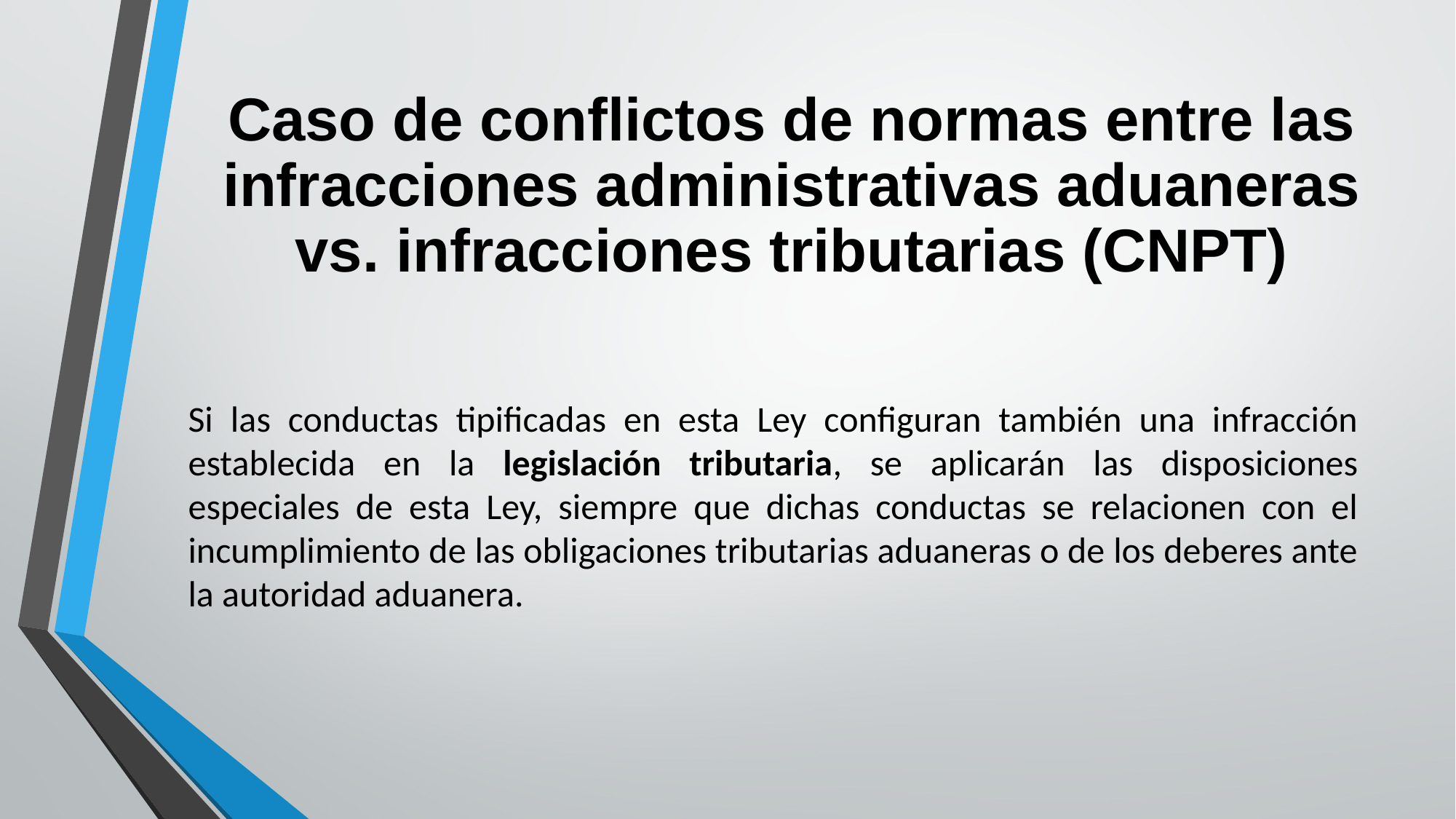

# Caso de conflictos de normas entre las infracciones administrativas aduaneras vs. infracciones tributarias (CNPT)
Si las conductas tipificadas en esta Ley configuran también una infracción establecida en la legislación tributaria, se aplicarán las disposiciones especiales de esta Ley, siempre que dichas conductas se relacionen con el incumplimiento de las obligaciones tributarias aduaneras o de los deberes ante la autoridad aduanera.